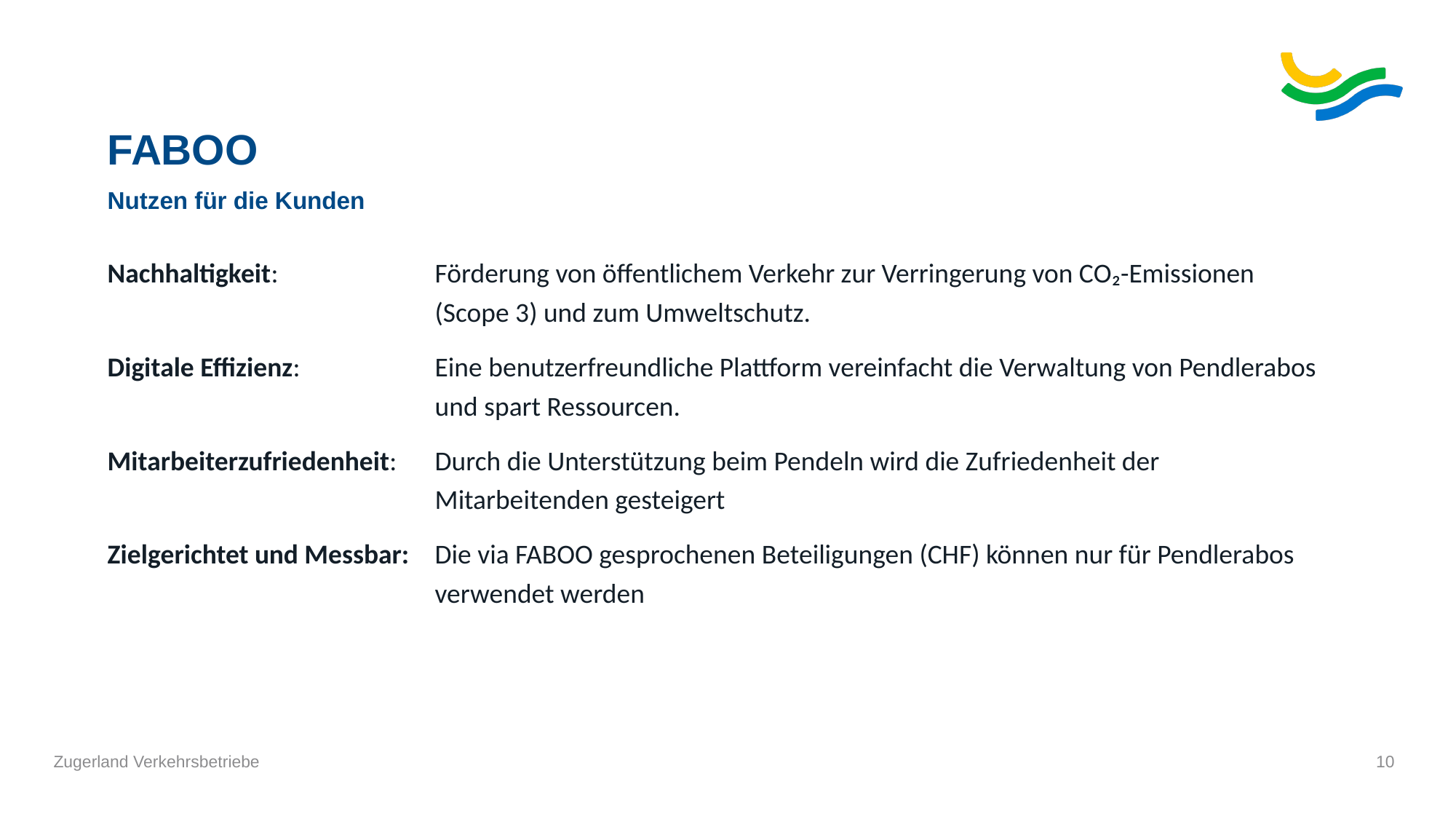

# FABOO
Nutzen für die Kunden
Nachhaltigkeit: 		Förderung von öffentlichem Verkehr zur Verringerung von CO₂-Emissionen
			(Scope 3) und zum Umweltschutz.
Digitale Effizienz: 		Eine benutzerfreundliche Plattform vereinfacht die Verwaltung von Pendlerabos 			und spart Ressourcen.
Mitarbeiterzufriedenheit: 	Durch die Unterstützung beim Pendeln wird die Zufriedenheit der 					Mitarbeitenden gesteigert​
Zielgerichtet und Messbar: 	Die via FABOO gesprochenen Beteiligungen (CHF) können nur für Pendlerabos 				verwendet werden

Zugerland Verkehrsbetriebe
10